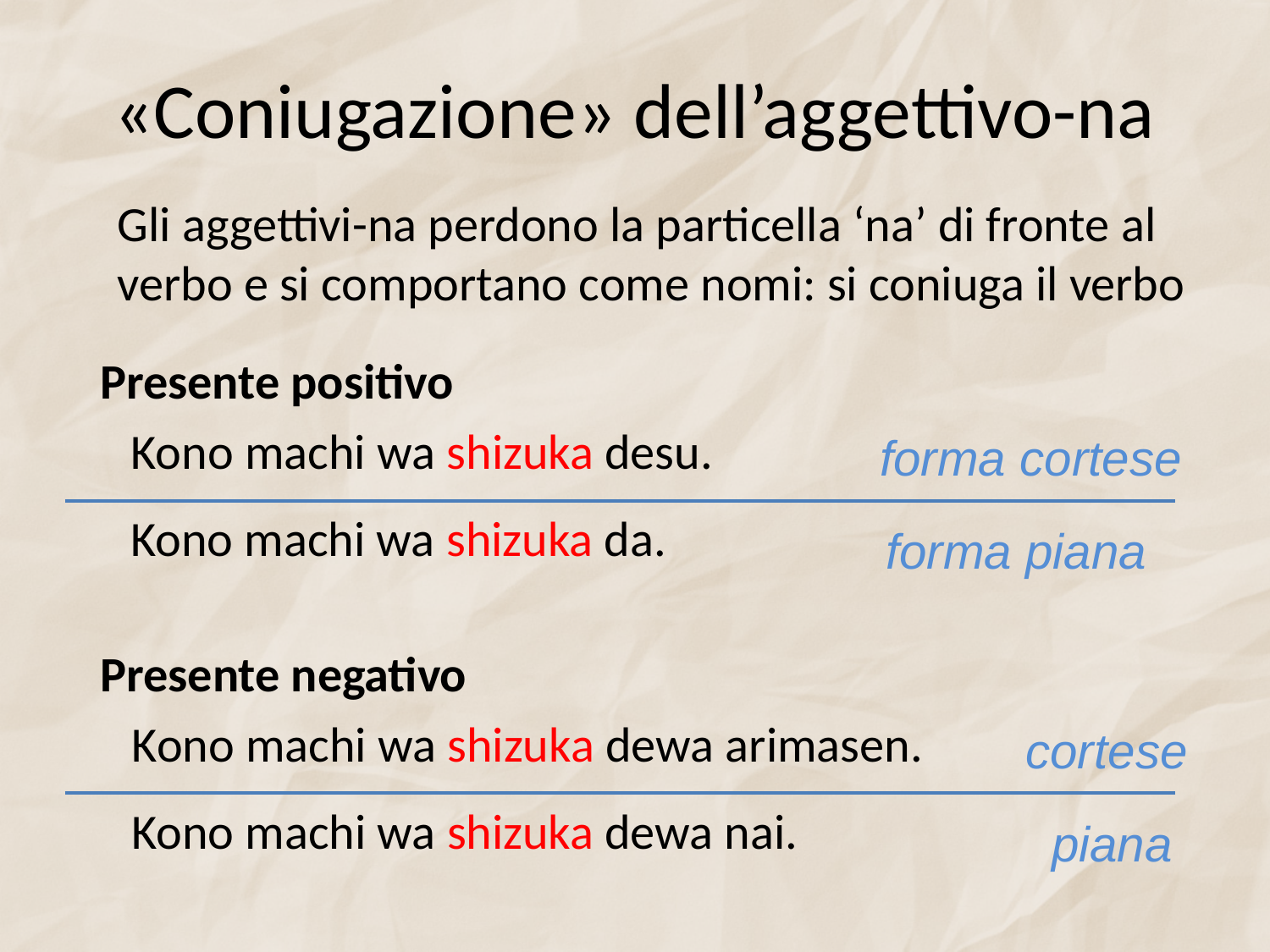

# «Coniugazione» dell’aggettivo-na
Gli aggettivi-na perdono la particella ‘na’ di fronte al
verbo e si comportano come nomi: si coniuga il verbo
Presente positivo
Kono machi wa shizuka desu.
forma cortese
Kono machi wa shizuka da.
forma piana
Presente negativo
Kono machi wa shizuka dewa arimasen.
cortese
Kono machi wa shizuka dewa nai.
piana